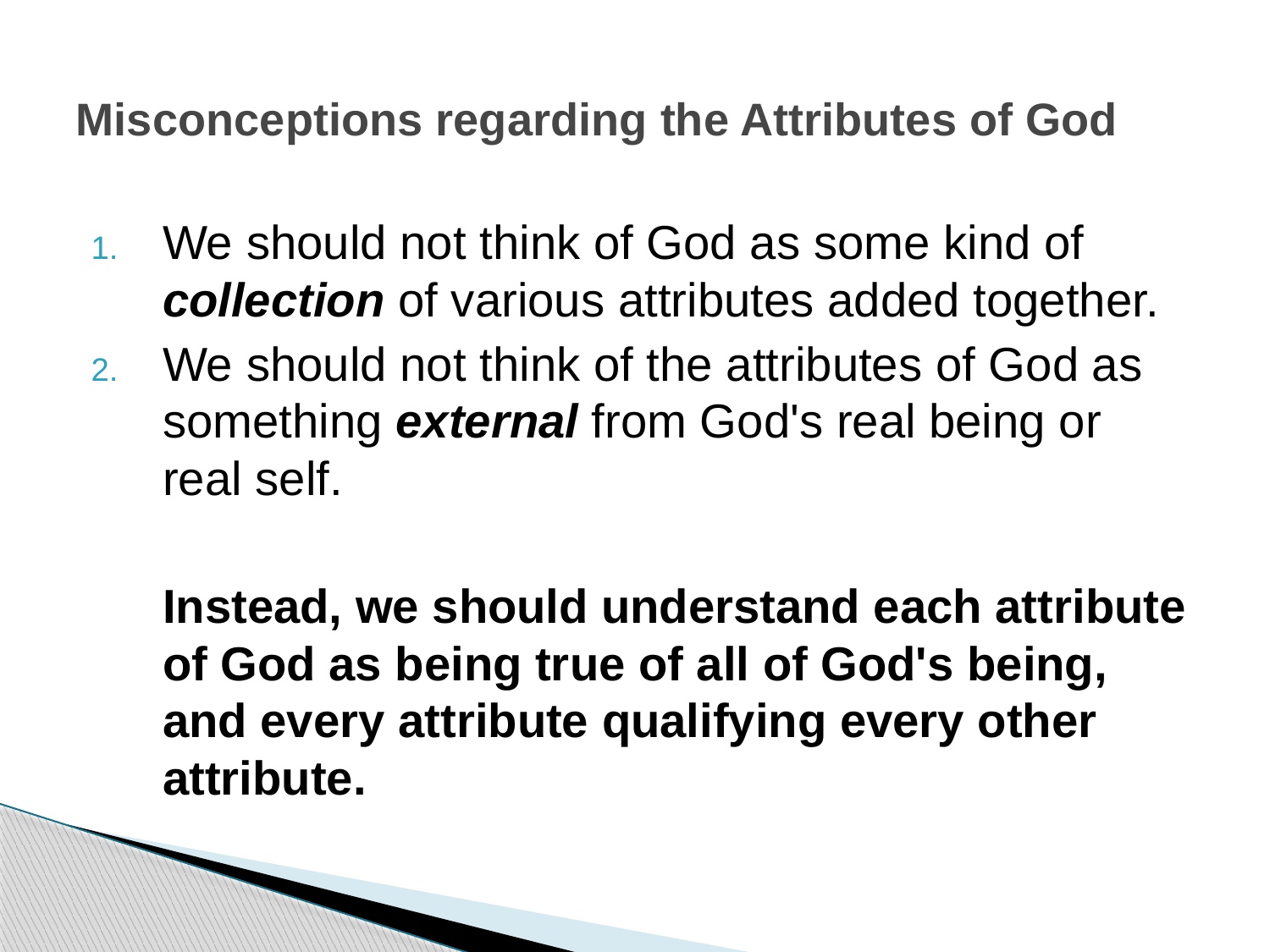

# Misconceptions regarding the Attributes of God
We should not think of God as some kind of collection of various attributes added together.
We should not think of the attributes of God as something external from God's real being or real self.

	Instead, we should understand each attribute of God as being true of all of God's being, and every attribute qualifying every other attribute.